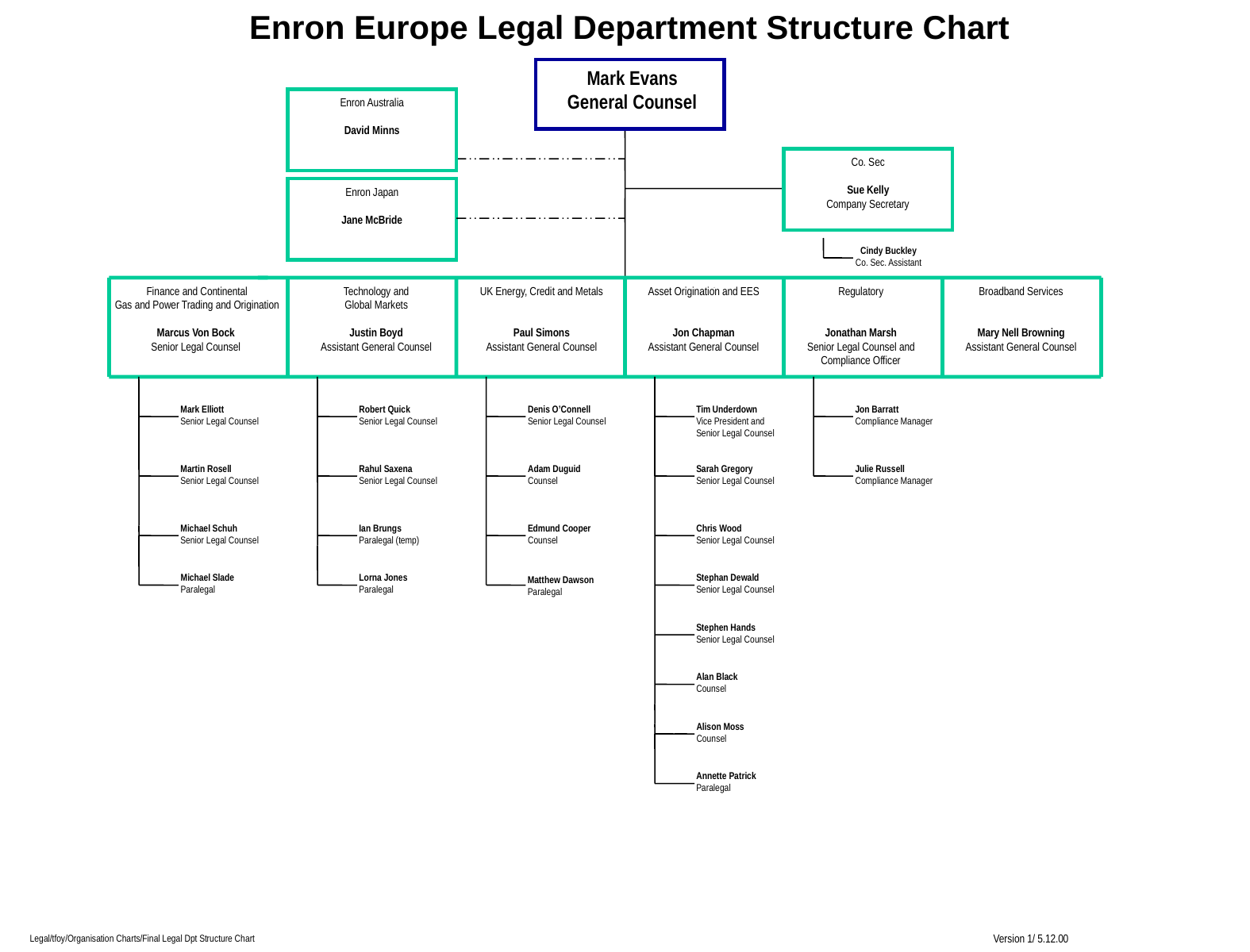

Enron Europe Legal Department Structure Chart

Mark Evans
General Counsel

Enron Australia

David Minns

Co. Sec

Sue Kelly
Company Secretary

Enron Japan

Jane McBride

Cindy Buckley
Co. Sec. Assistant

 Finance and Continental
 Gas and Power Trading and Origination

Marcus Von Bock
Senior Legal Counsel

Technology and
Global Markets

Justin Boyd
Assistant General Counsel

UK Energy, Credit and Metals

Paul Simons
Assistant General Counsel

Asset Origination and EES

Jon Chapman
Assistant General Counsel

Regulatory

Jonathan Marsh
Senior Legal Counsel and
Compliance Officer

Broadband Services

Mary Nell Browning
Assistant General Counsel

Mark Elliott
Senior Legal Counsel
Robert Quick
Senior Legal Counsel
Denis O’Connell
Senior Legal Counsel
Tim Underdown
Vice President and
Senior Legal Counsel
Jon Barratt
Compliance Manager

Martin Rosell
Senior Legal Counsel
Rahul Saxena
Senior Legal Counsel
Adam Duguid
Counsel
Sarah Gregory
Senior Legal Counsel
Julie Russell
Compliance Manager

Michael Schuh
Senior Legal Counsel
Ian Brungs
Paralegal (temp)
Edmund Cooper
Counsel
Chris Wood
Senior Legal Counsel

Matthew Dawson
Paralegal
Michael Slade
Paralegal
Lorna Jones
Paralegal
Stephan Dewald
Senior Legal Counsel

Stephen Hands
Senior Legal Counsel

Alan Black
Counsel

Alison Moss
Counsel

Annette Patrick
Paralegal

Version 1/ 5.12.00
Legal/tfoy/Organisation Charts/Final Legal Dpt Structure Chart